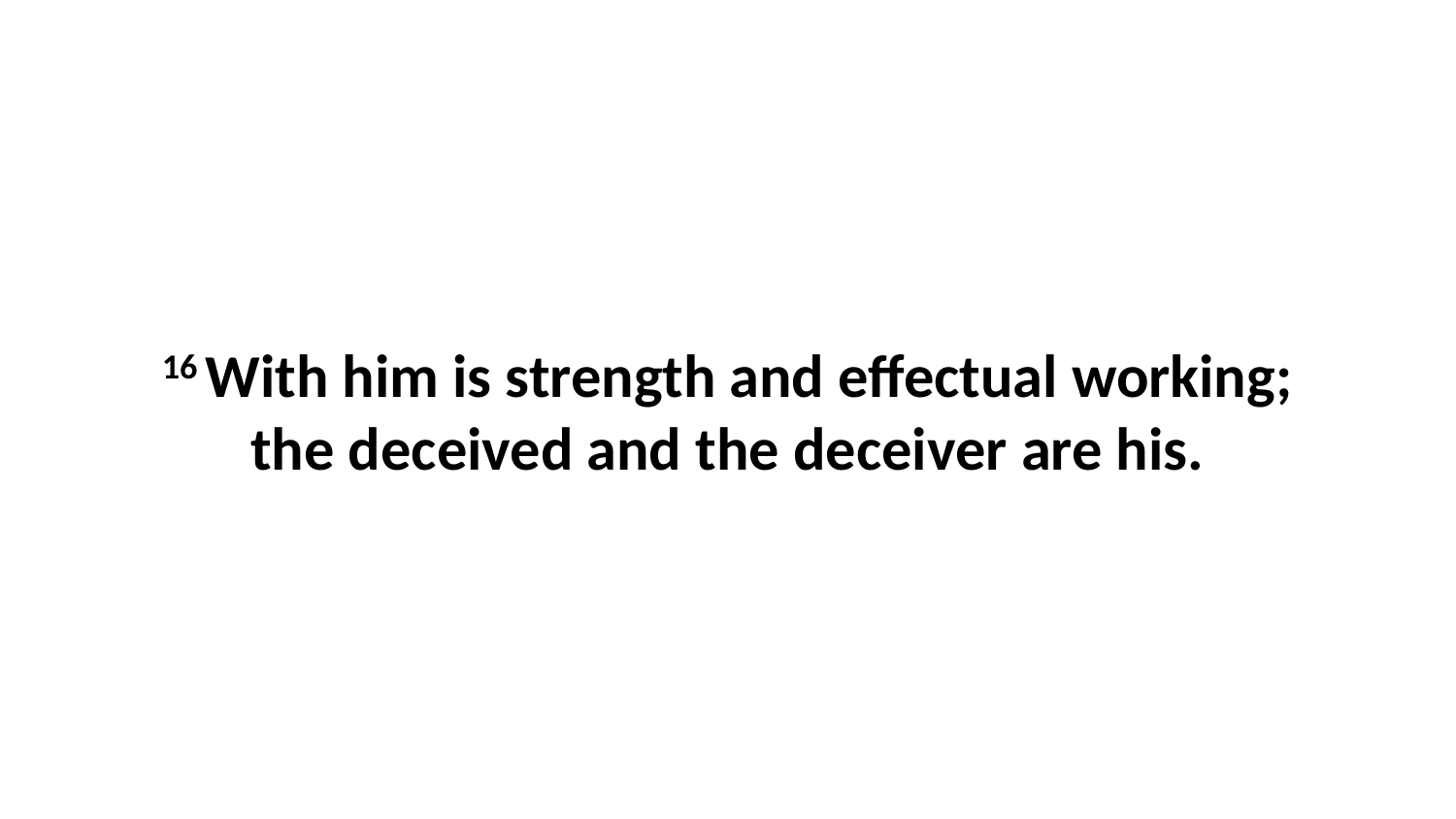

16 With him is strength and effectual working; the deceived and the deceiver are his.